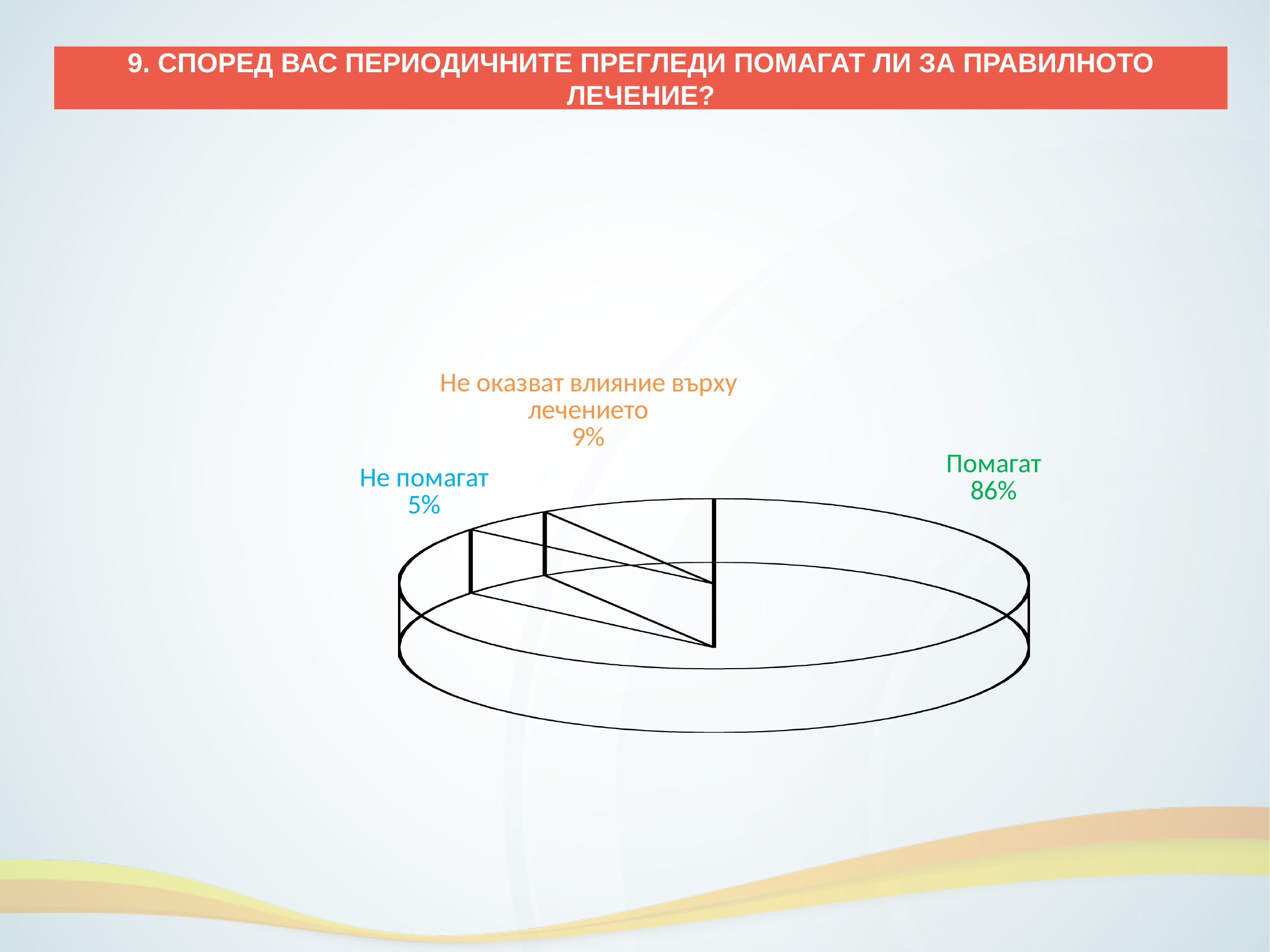

9. СПОРЕД ВАС ПЕРИОДИЧНИТЕ ПРЕГЛЕДИ ПОМАГАТ ЛИ ЗА ПРАВИЛНОТО ЛЕЧЕНИЕ?

[unsupported chart]